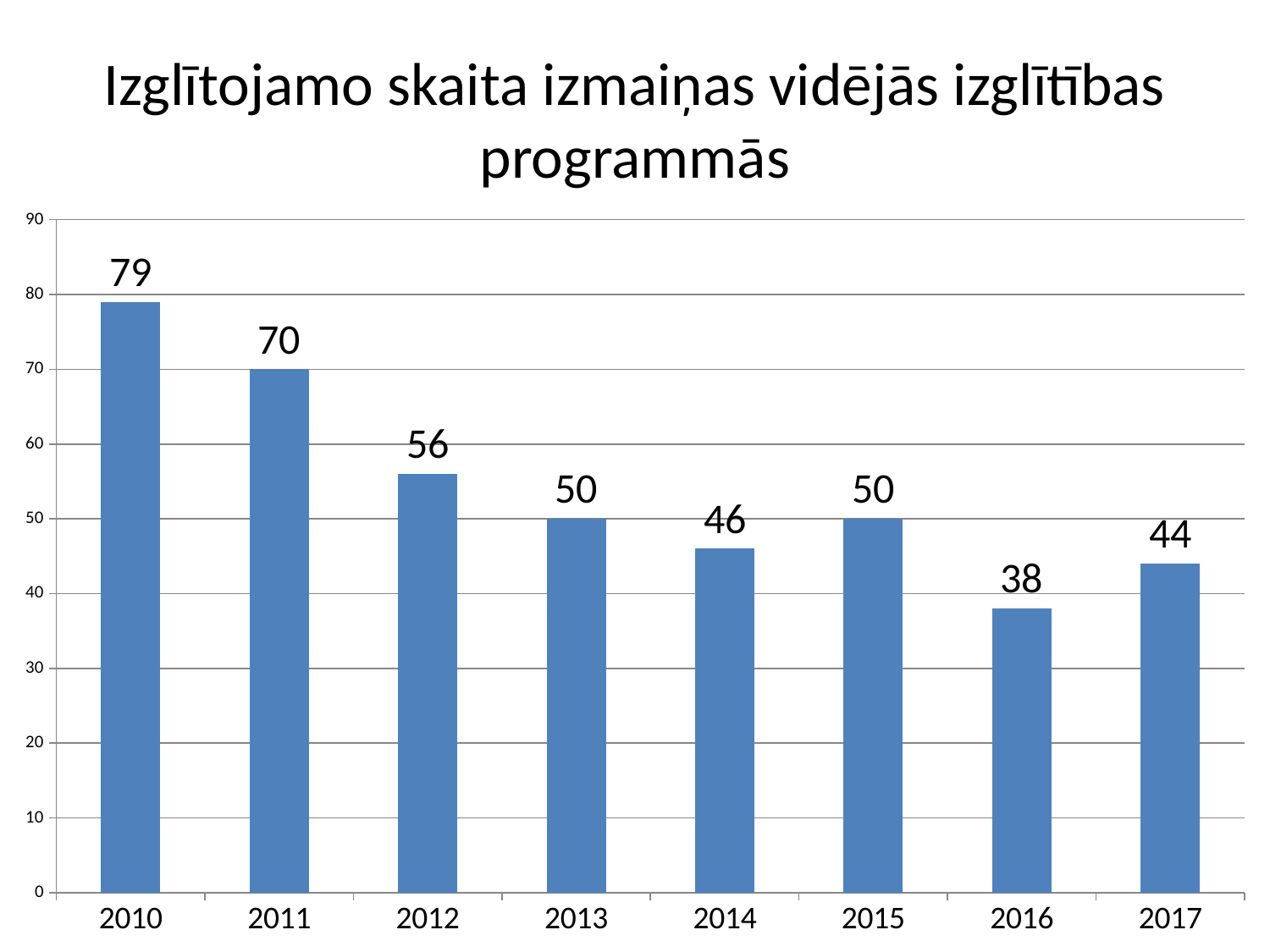

# Izglītojamo skaita izmaiņas vidējās izglītības programmās

### Chart

| Category | Priekules vidusskola  |
|---|---|
| 2010 | 79.0 |
| 2011 | 70.0 |
| 2012 | 56.0 |
| 2013 | 50.0 |
| 2014 | 46.0 |
| 2015 | 50.0 |
| 2016 | 38.0 |
| 2017 | 44.0 |